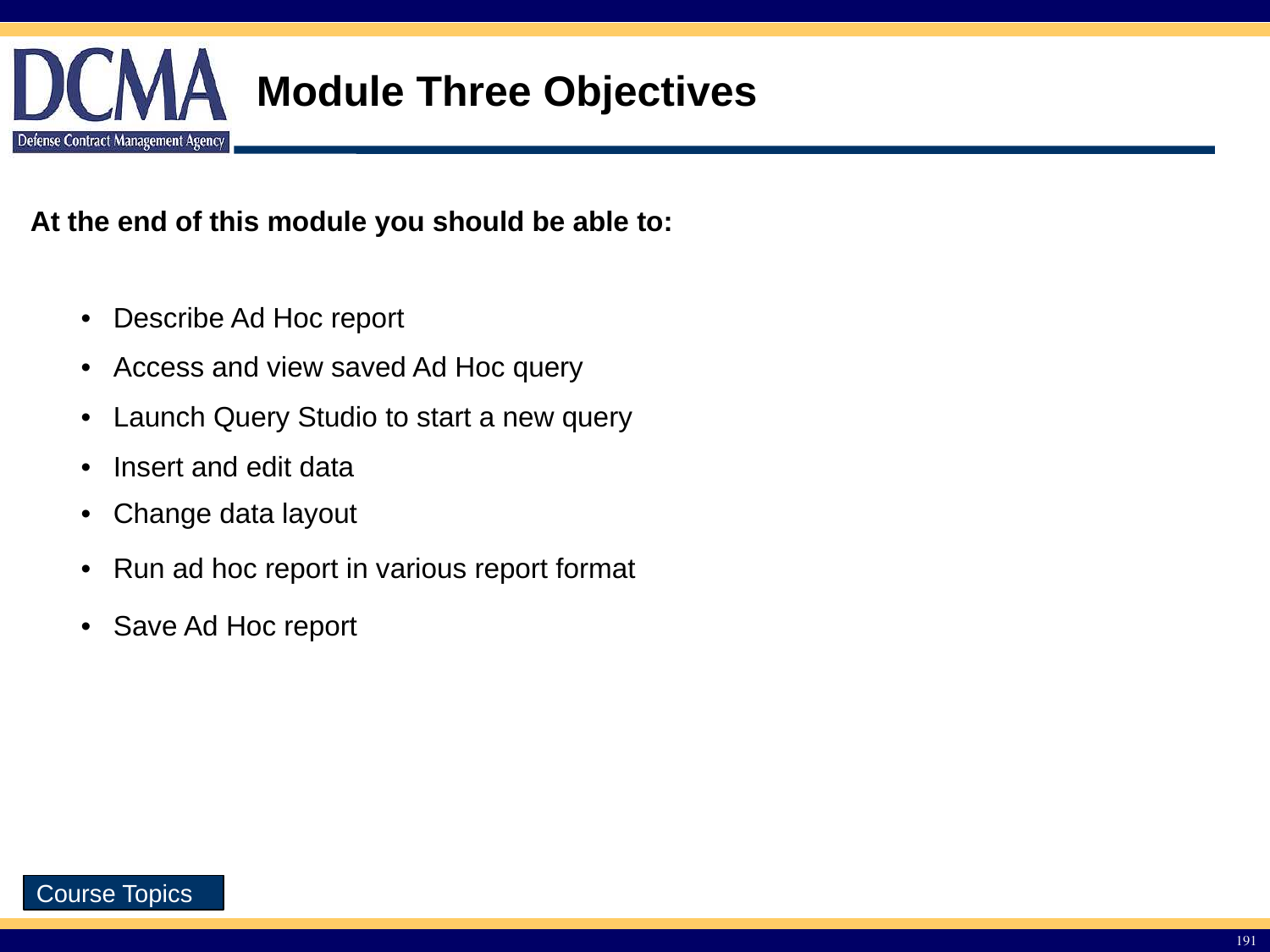

# Module Three Objectives
At the end of this module you should be able to:
| Describe Ad Hoc report |
| --- |
| Access and view saved Ad Hoc query |
| Launch Query Studio to start a new query |
| Insert and edit data |
| Change data layout |
| Run ad hoc report in various report format |
| Save Ad Hoc report |
191